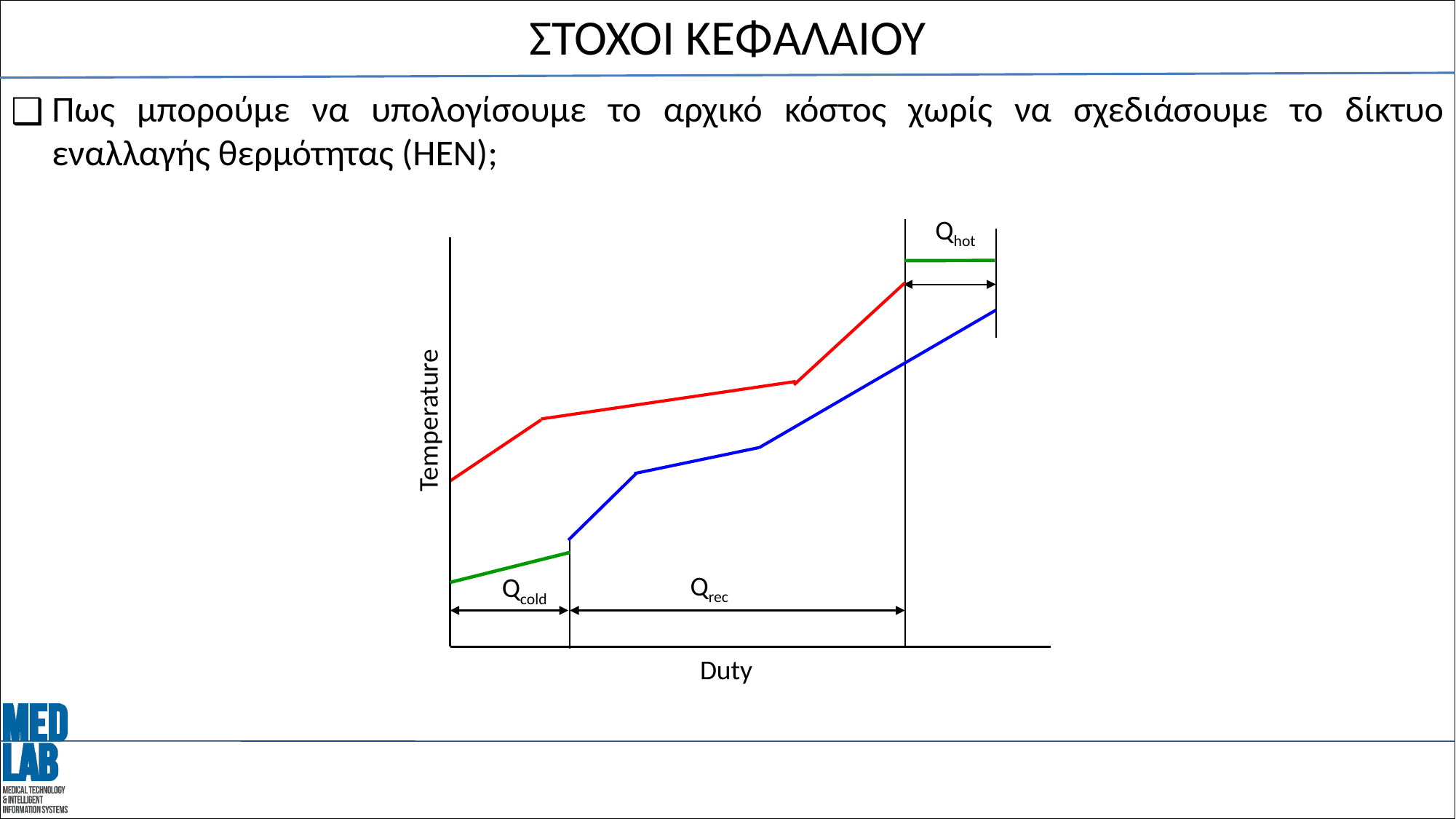

# ΣΤΟΧΟΙ ΚΕΦΑΛΑΙΟΥ
Πως μπορούμε να υπολογίσουμε το αρχικό κόστος χωρίς να σχεδιάσουμε το δίκτυο εναλλαγής θερμότητας (HEN);
Qhot
Temperature
Qrec
Qcold
Duty